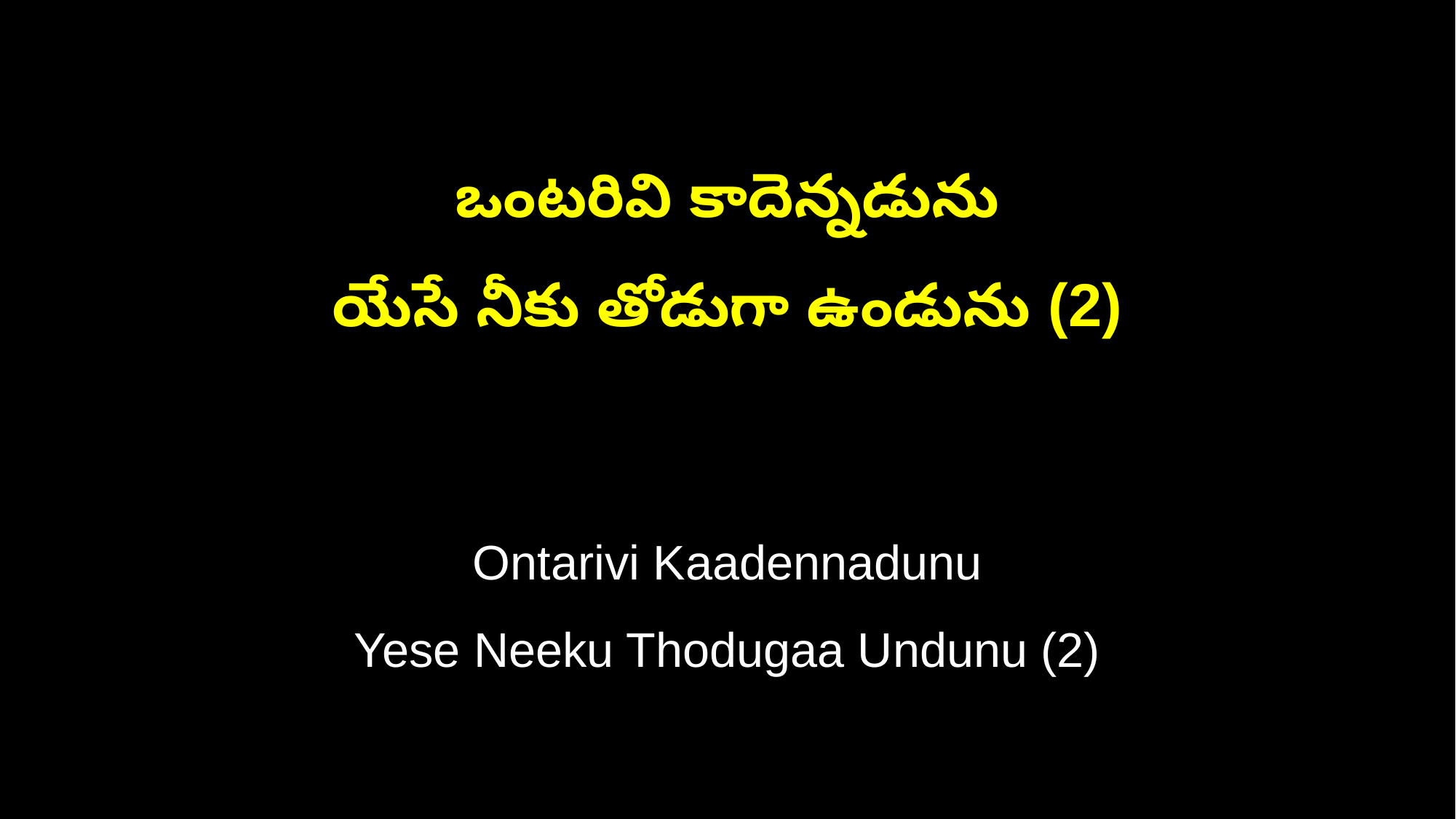

ఒంటరివి కాదెన్నడును
యేసే నీకు తోడుగా ఉండును (2)
Ontarivi Kaadennadunu
Yese Neeku Thodugaa Undunu (2)